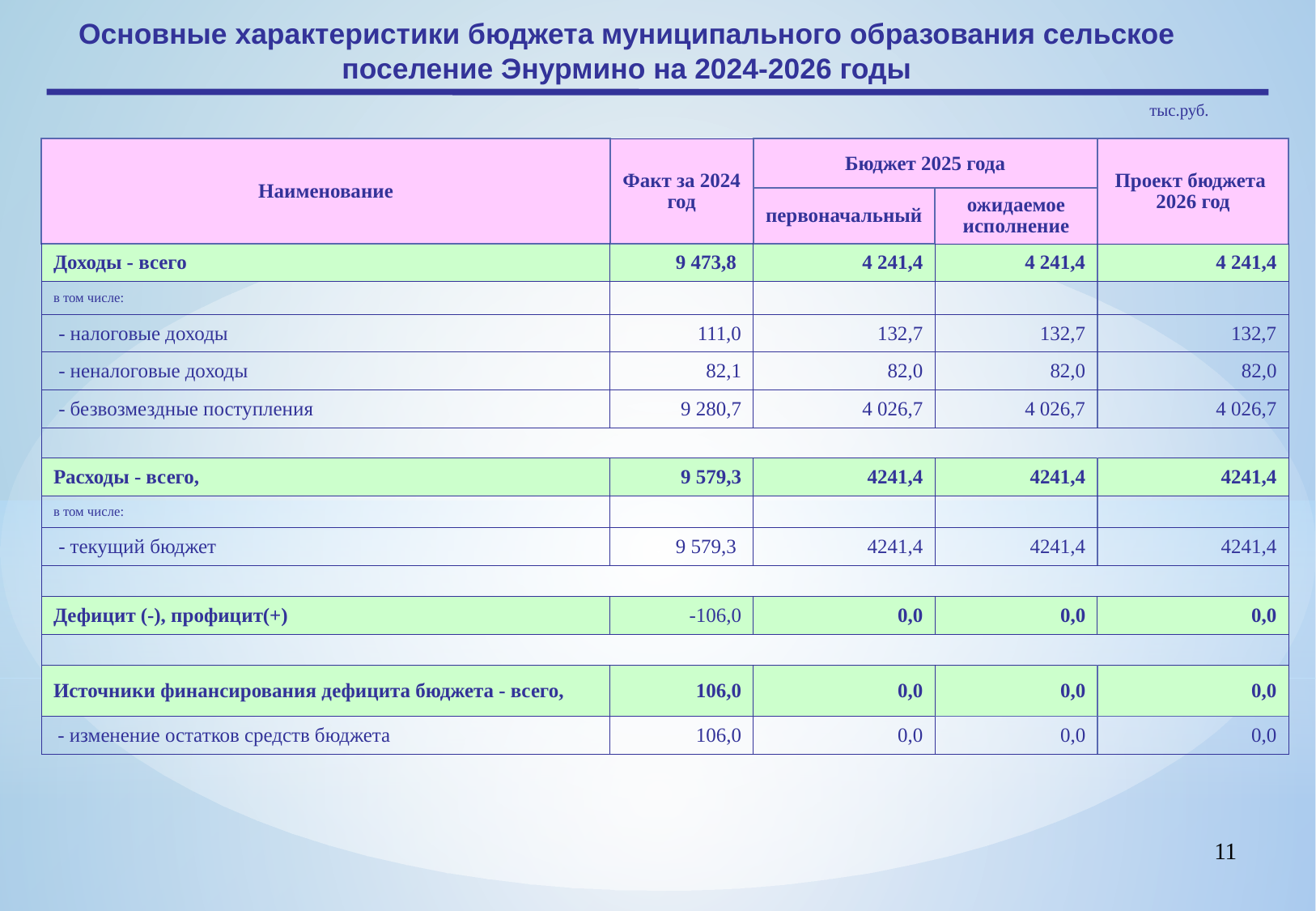

Основные характеристики бюджета муниципального образования сельское поселение Энурмино на 2024-2026 годы

тыс.руб.
| Наименование | Факт за 2024 год | Бюджет 2025 года |  | Проект бюджета 2026 год |
| --- | --- | --- | --- | --- |
|  |  | первоначальный | ожидаемое исполнение |  |
| Доходы - всего | 9 473,8 | 4 241,4 | 4 241,4 | 4 241,4 |
| в том числе: |  |  |  |  |
| - налоговые доходы | 111,0 | 132,7 | 132,7 | 132,7 |
| - неналоговые доходы | 82,1 | 82,0 | 82,0 | 82,0 |
| - безвозмездные поступления | 9 280,7 | 4 026,7 | 4 026,7 | 4 026,7 |
|  |  |  |  |  |
| Расходы - всего, | 9 579,3 | 4241,4 | 4241,4 | 4241,4 |
| в том числе: |  |  |  |  |
| - текущий бюджет | 9 579,3 | 4241,4 | 4241,4 | 4241,4 |
|  |  |  |  |  |
| Дефицит (-), профицит(+) | -106,0 | 0,0 | 0,0 | 0,0 |
|  |  |  |  |  |
| Источники финансирования дефицита бюджета - всего, | 106,0 | 0,0 | 0,0 | 0,0 |
| - изменение остатков средств бюджета | 106,0 | 0,0 | 0,0 | 0,0 |
11